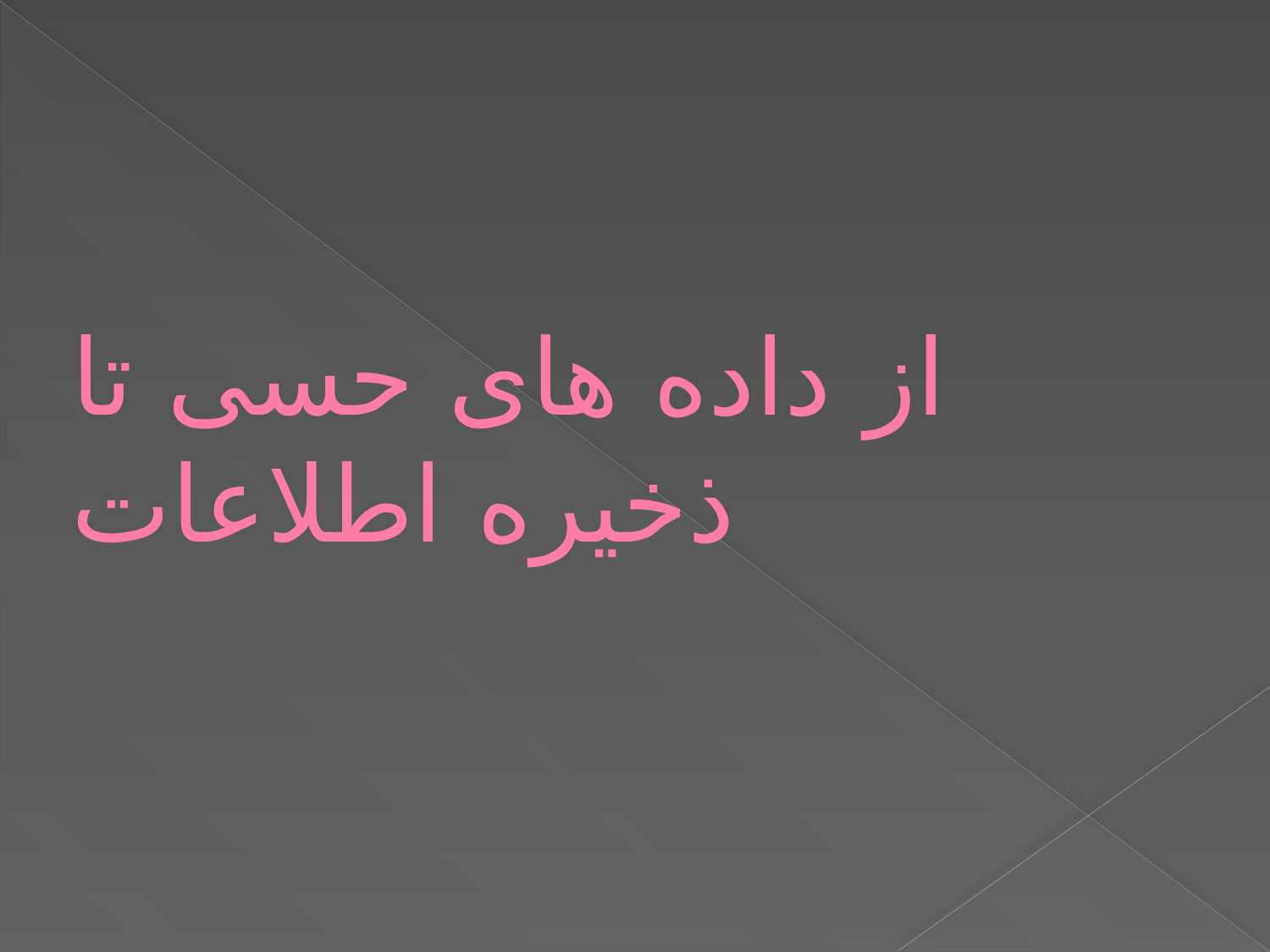

# از داده های حسی تا ذخیره اطلاعات